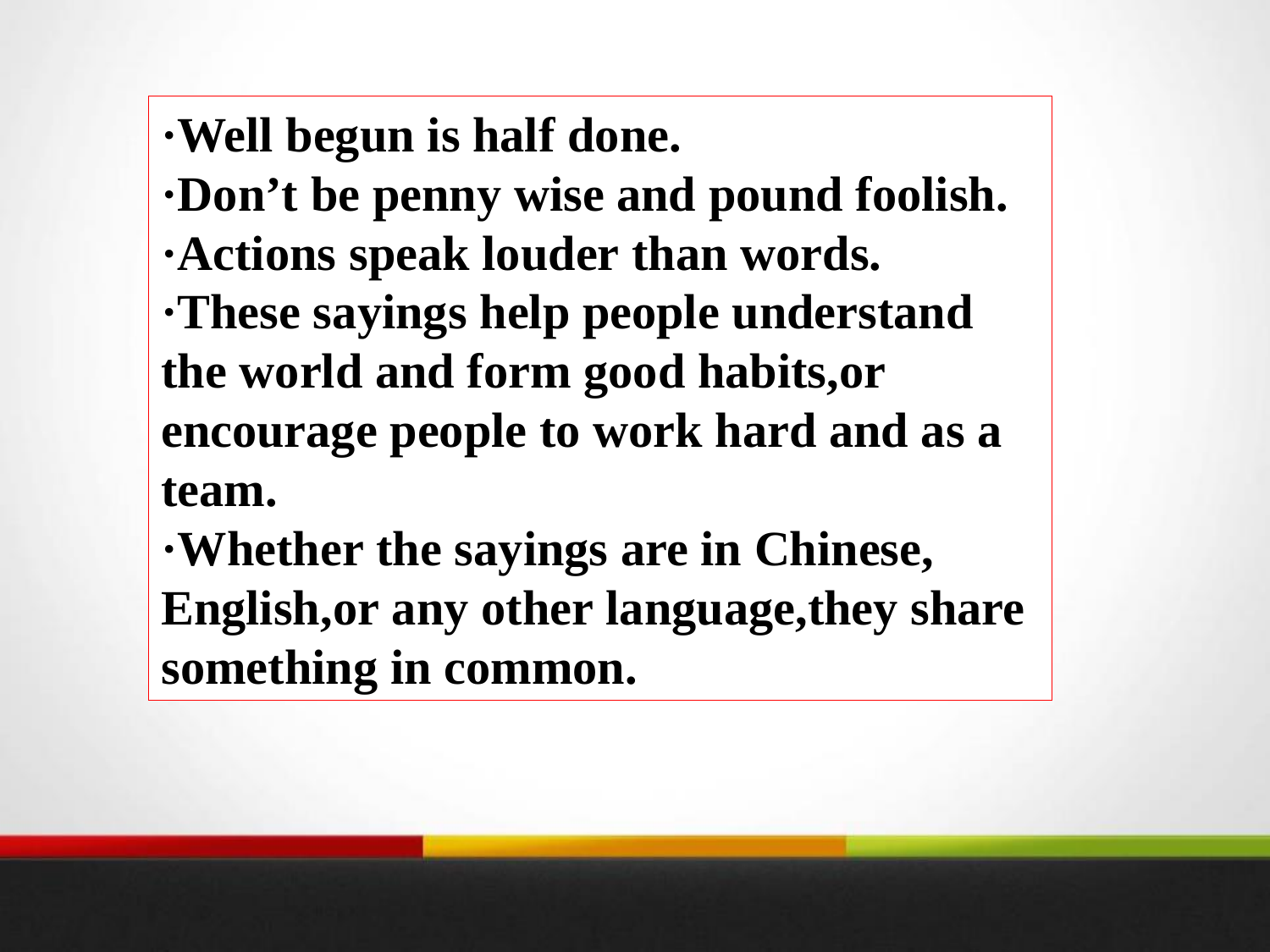

·Well begun is half done.
·Don’t be penny wise and pound foolish.
·Actions speak louder than words.
·These sayings help people understand the world and form good habits,or encourage people to work hard and as a team.
·Whether the sayings are in Chinese,
English,or any other language,they share something in common.